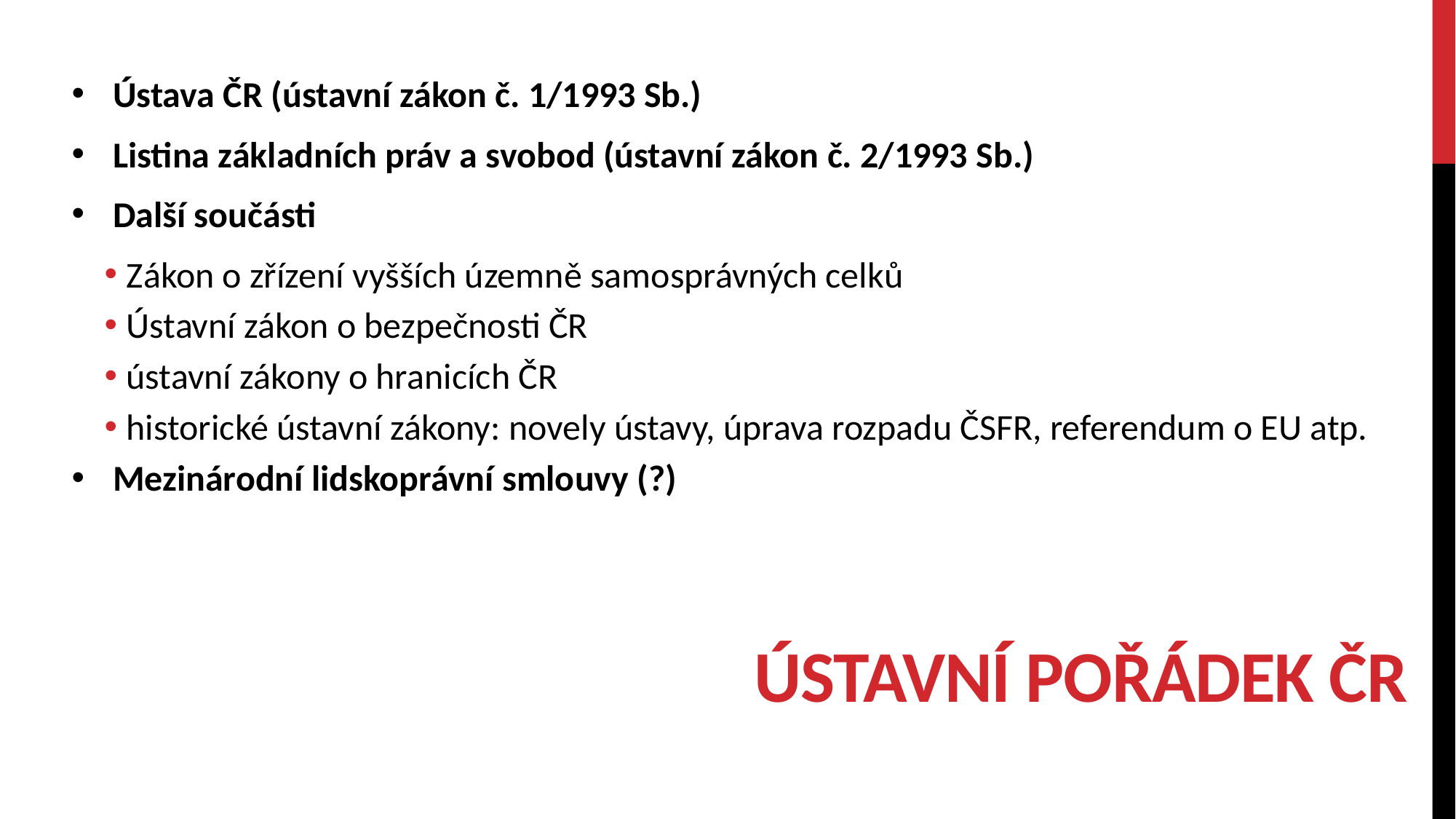

Ústava ČR (ústavní zákon č. 1/1993 Sb.)
Listina základních práv a svobod (ústavní zákon č. 2/1993 Sb.)
Další součásti
Zákon o zřízení vyšších územně samosprávných celků
Ústavní zákon o bezpečnosti ČR
ústavní zákony o hranicích ČR
historické ústavní zákony: novely ústavy, úprava rozpadu ČSFR, referendum o EU atp.
Mezinárodní lidskoprávní smlouvy (?)
# Ústavní pořádek ČR